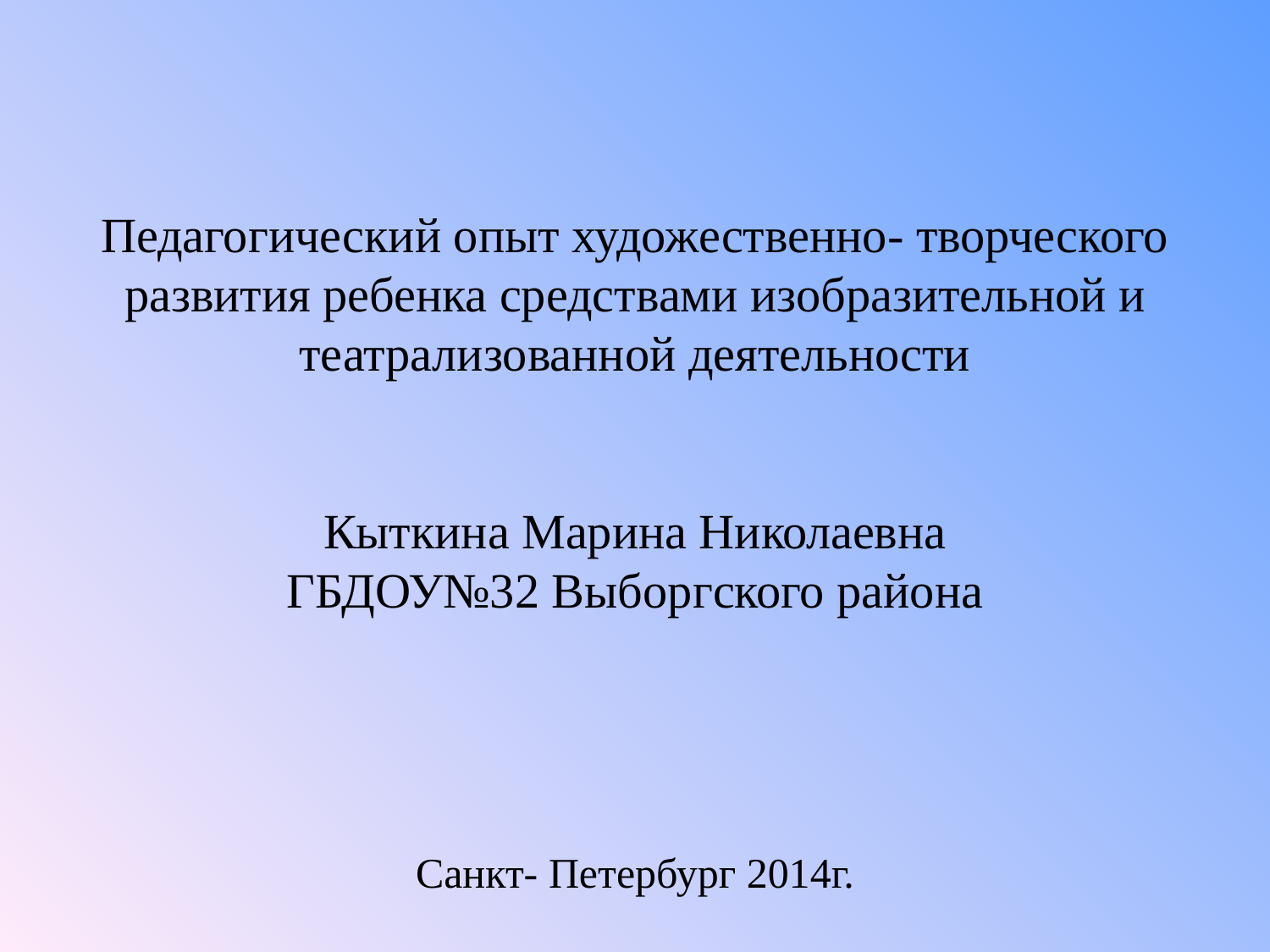

Педагогический опыт художественно- творческого развития ребенка средствами изобразительной и театрализованной деятельности

Кыткина Марина Николаевна
ГБДОУ№32 Выборгского района

Санкт- Петербург 2014г.